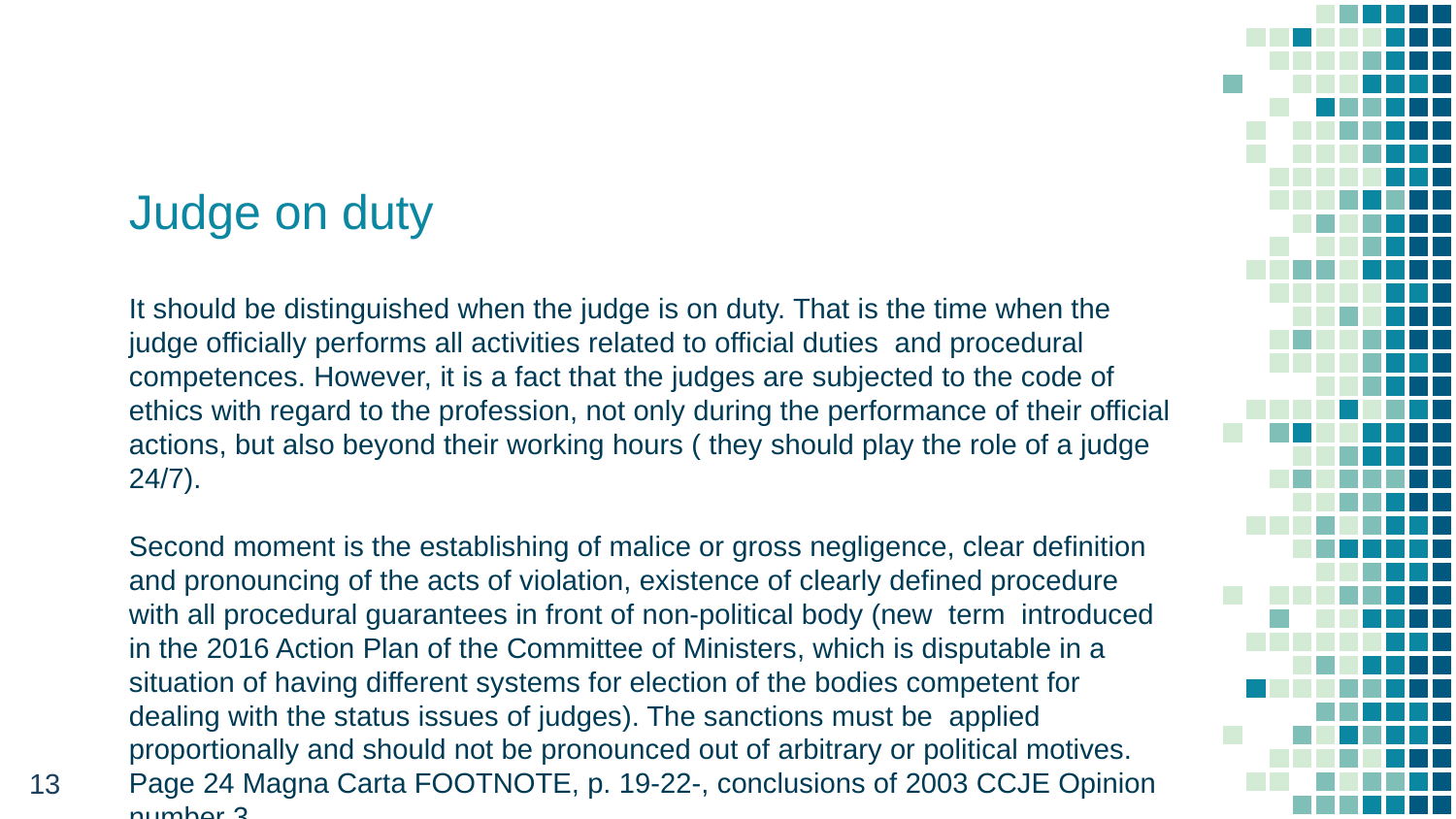

# Judge on duty
It should be distinguished when the judge is on duty. That is the time when the judge officially performs all activities related to official duties  and procedural competences. However, it is a fact that the judges are subjected to the code of ethics with regard to the profession, not only during the performance of their official actions, but also beyond their working hours ( they should play the role of a judge 24/7).

Second moment is the establishing of malice or gross negligence, clear definition and pronouncing of the acts of violation, existence of clearly defined procedure with all procedural guarantees in front of non-political body (new  term  introduced in the 2016 Action Plan of the Committee of Ministers, which is disputable in a situation of having different systems for election of the bodies competent for dealing with the status issues of judges). The sanctions must be  applied proportionally and should not be pronounced out of arbitrary or political motives. Page 24 Magna Carta FOOTNOTE, p. 19-22-, conclusions of 2003 CCJE Opinion number 3.

13